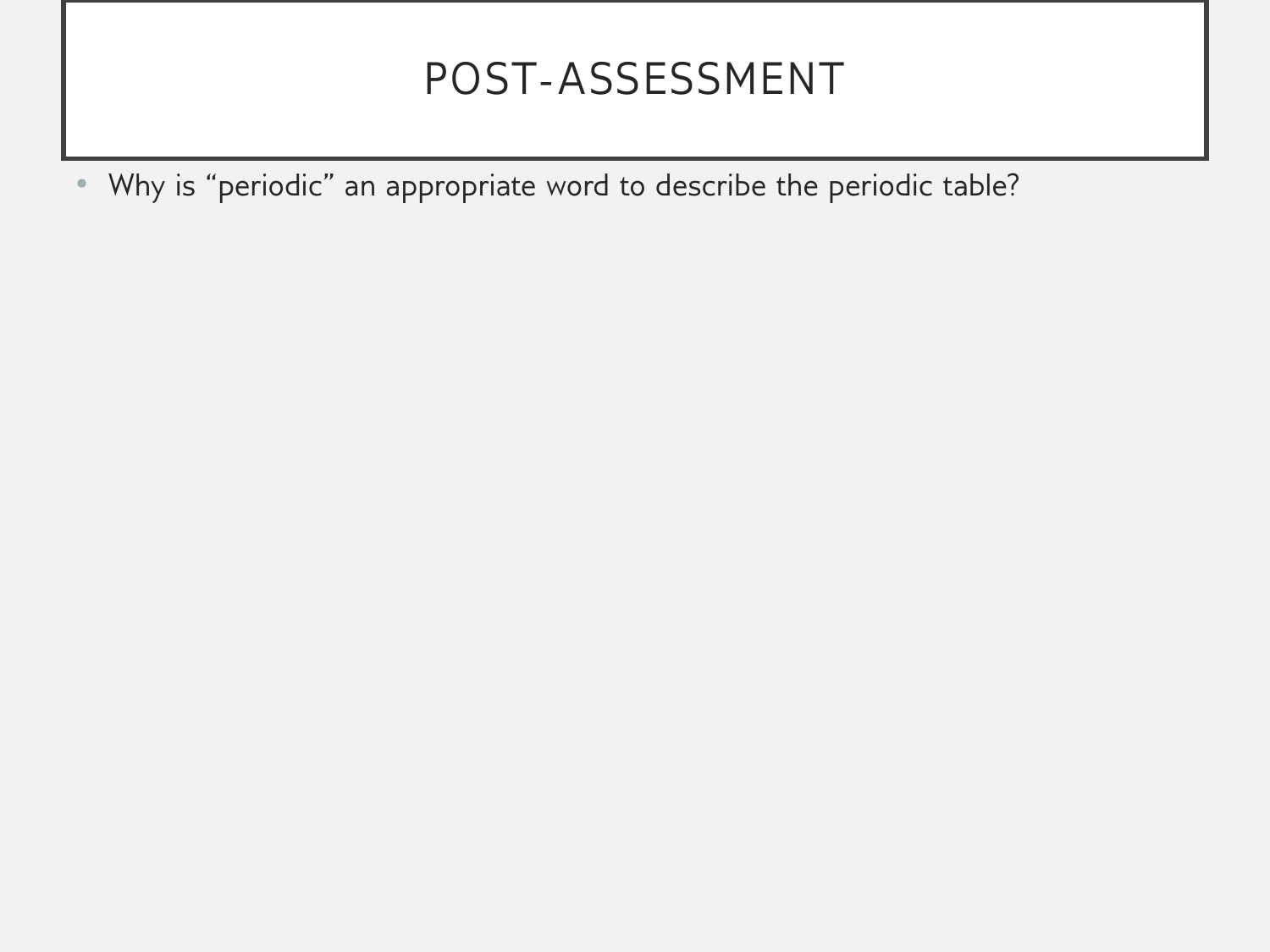

# Post-assessment
Why is “periodic” an appropriate word to describe the periodic table?